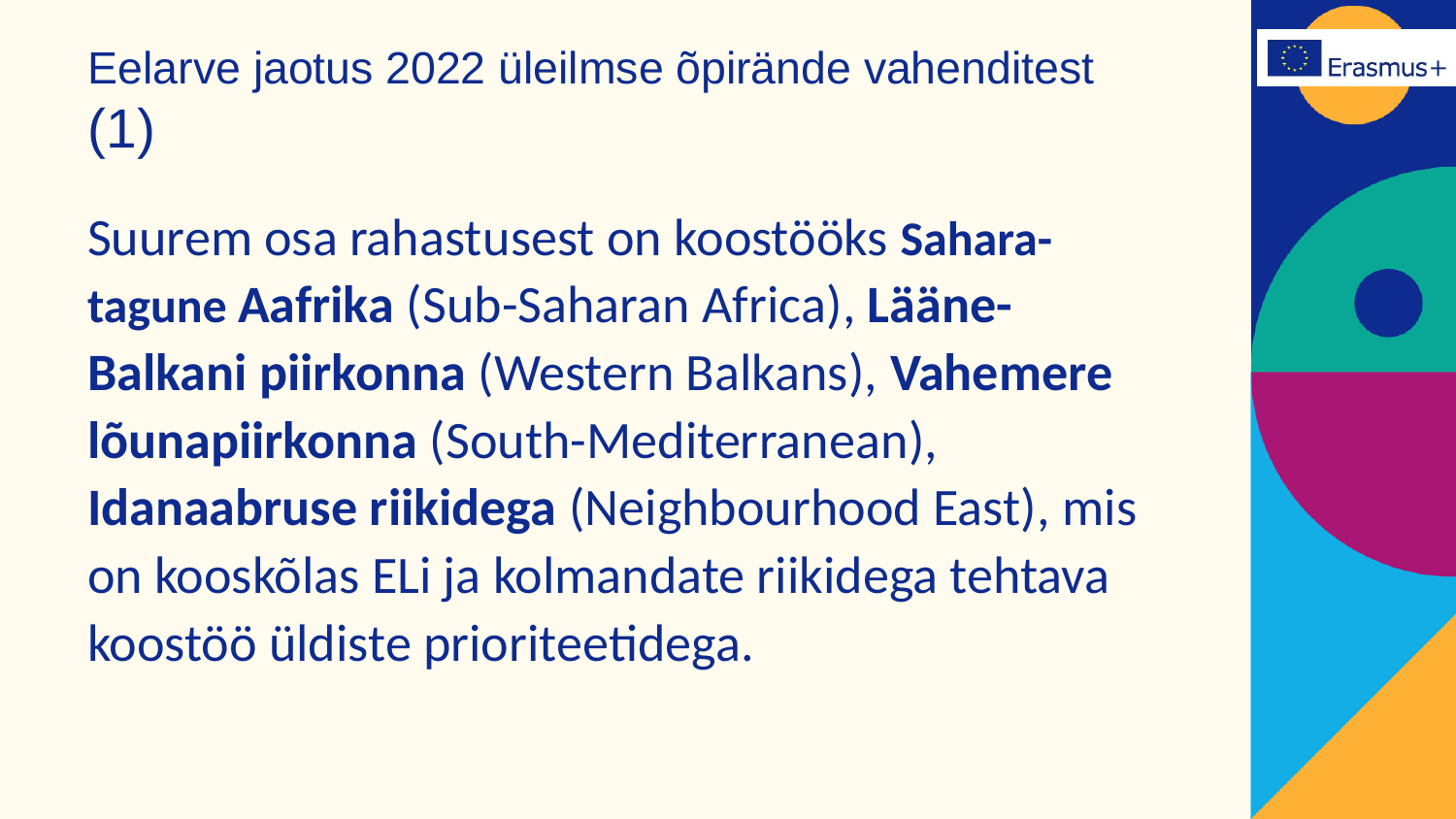

# Eelarve jaotus 2022 üleilmse õpirände vahenditest (1)
Suurem osa rahastusest on koostööks Sahara-tagune Aafrika (Sub-Saharan Africa), Lääne-Balkani piirkonna (Western Balkans), Vahemere lõunapiirkonna (South-Mediterranean), Idanaabruse riikidega (Neighbourhood East), mis on kooskõlas ELi ja kolmandate riikidega tehtava koostöö üldiste prioriteetidega.